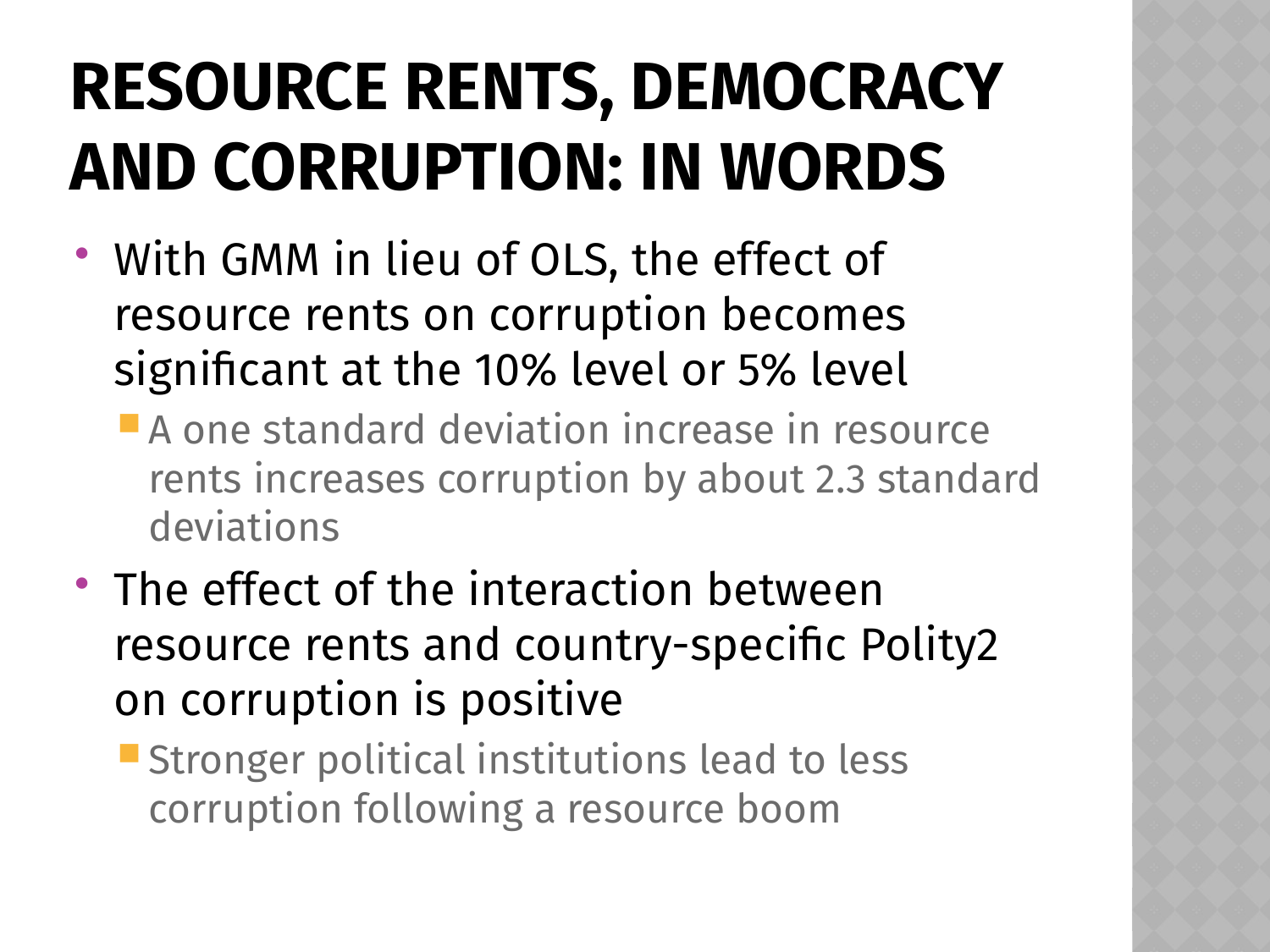

# Resource Rents, Democracy and Corruption: in words
With GMM in lieu of OLS, the effect of resource rents on corruption becomes significant at the 10% level or 5% level
A one standard deviation increase in resource rents increases corruption by about 2.3 standard deviations
The effect of the interaction between resource rents and country-specific Polity2 on corruption is positive
Stronger political institutions lead to less corruption following a resource boom